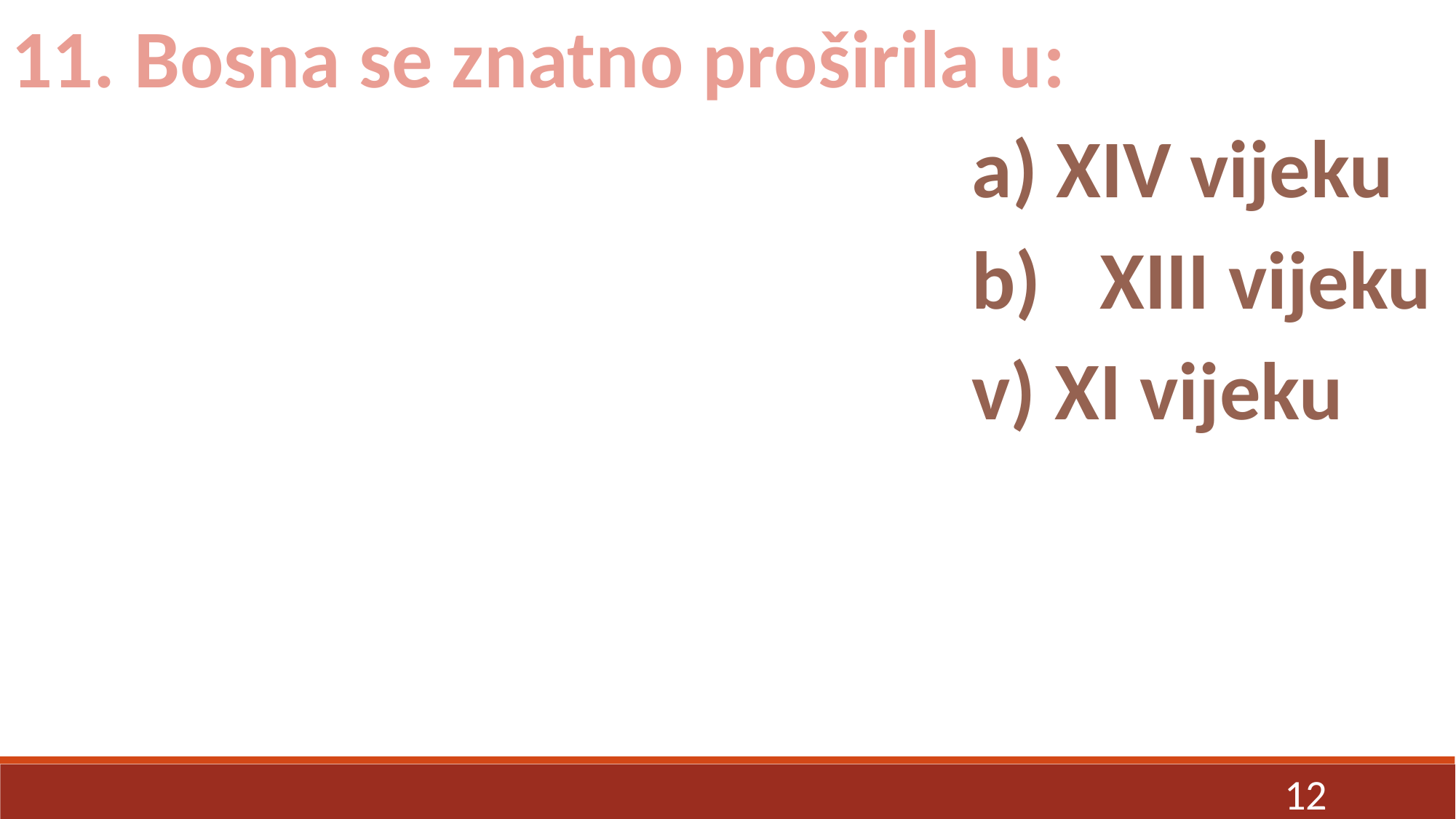

11. Bosna se znatno proširila u:
a) XIV vijeku
b)	 XIII vijeku
v) XI vijeku
12